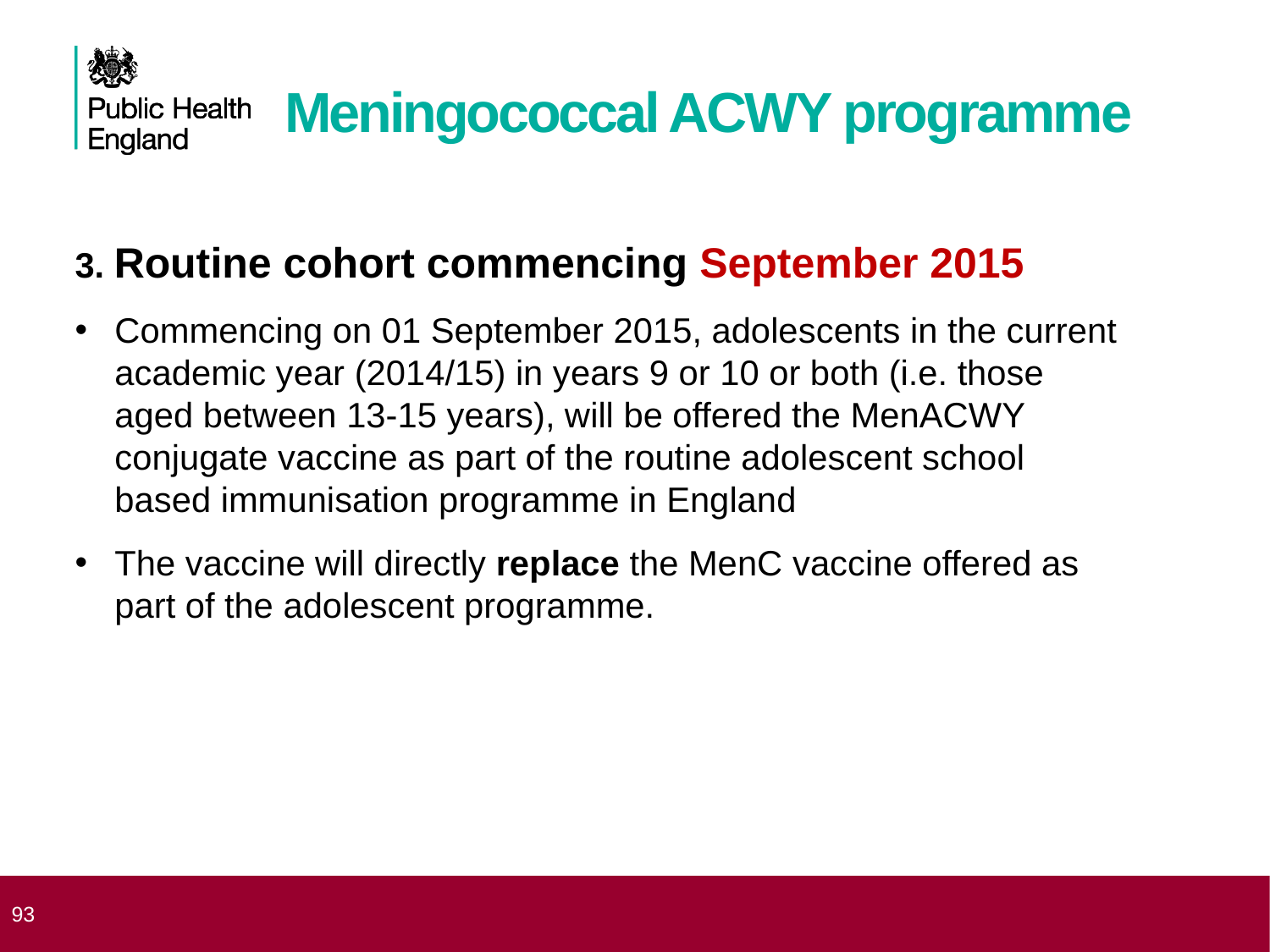

# Meningococcal ACWY programme
3. Routine cohort commencing September 2015
Commencing on 01 September 2015, adolescents in the current academic year (2014/15) in years 9 or 10 or both (i.e. those aged between 13-15 years), will be offered the MenACWY conjugate vaccine as part of the routine adolescent school based immunisation programme in England
The vaccine will directly replace the MenC vaccine offered as part of the adolescent programme.

  93